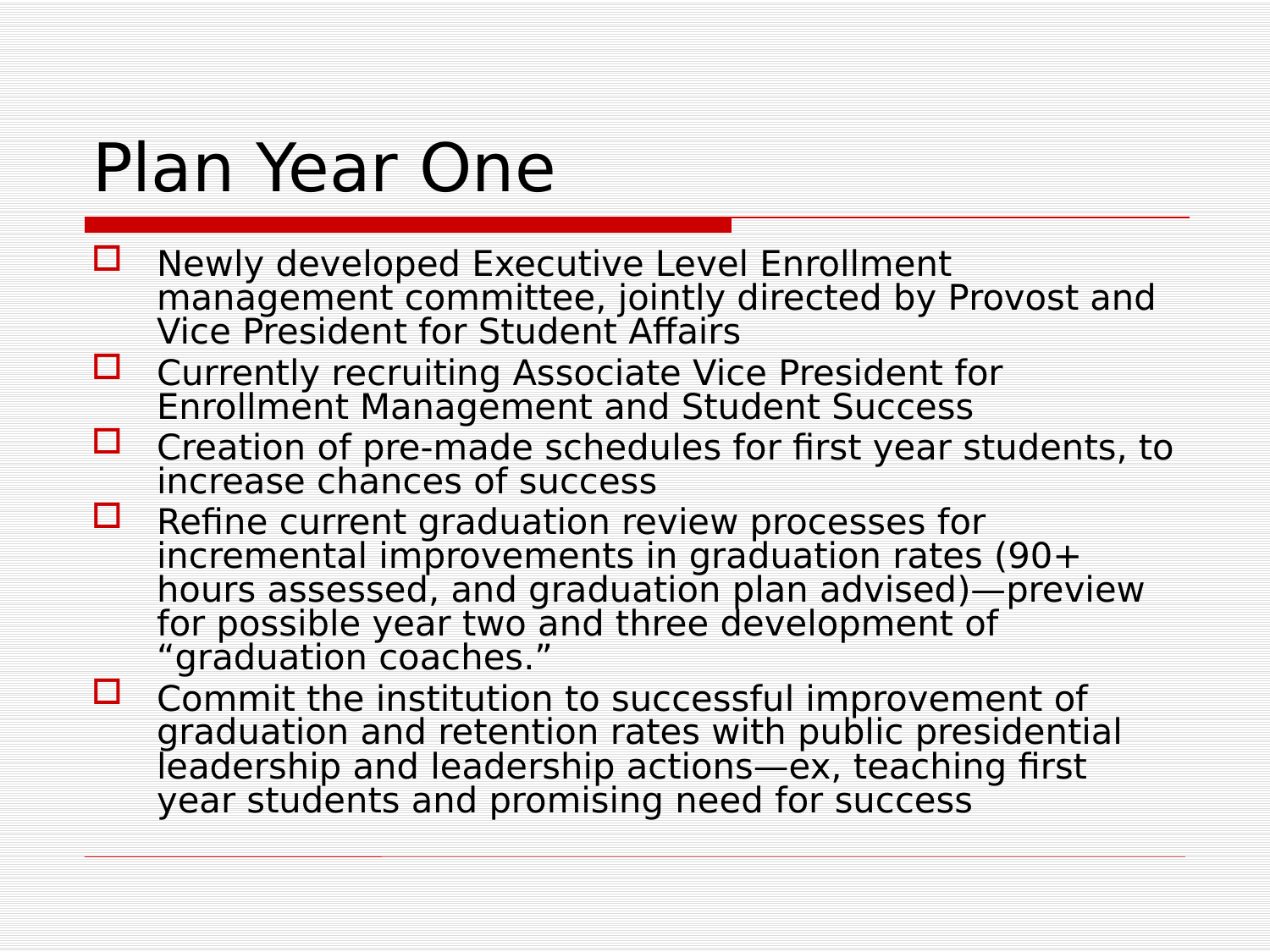

# Plan Year One
Newly developed Executive Level Enrollment management committee, jointly directed by Provost and Vice President for Student Affairs
Currently recruiting Associate Vice President for Enrollment Management and Student Success
Creation of pre-made schedules for first year students, to increase chances of success
Refine current graduation review processes for incremental improvements in graduation rates (90+ hours assessed, and graduation plan advised)—preview for possible year two and three development of “graduation coaches.”
Commit the institution to successful improvement of graduation and retention rates with public presidential leadership and leadership actions—ex, teaching first year students and promising need for success